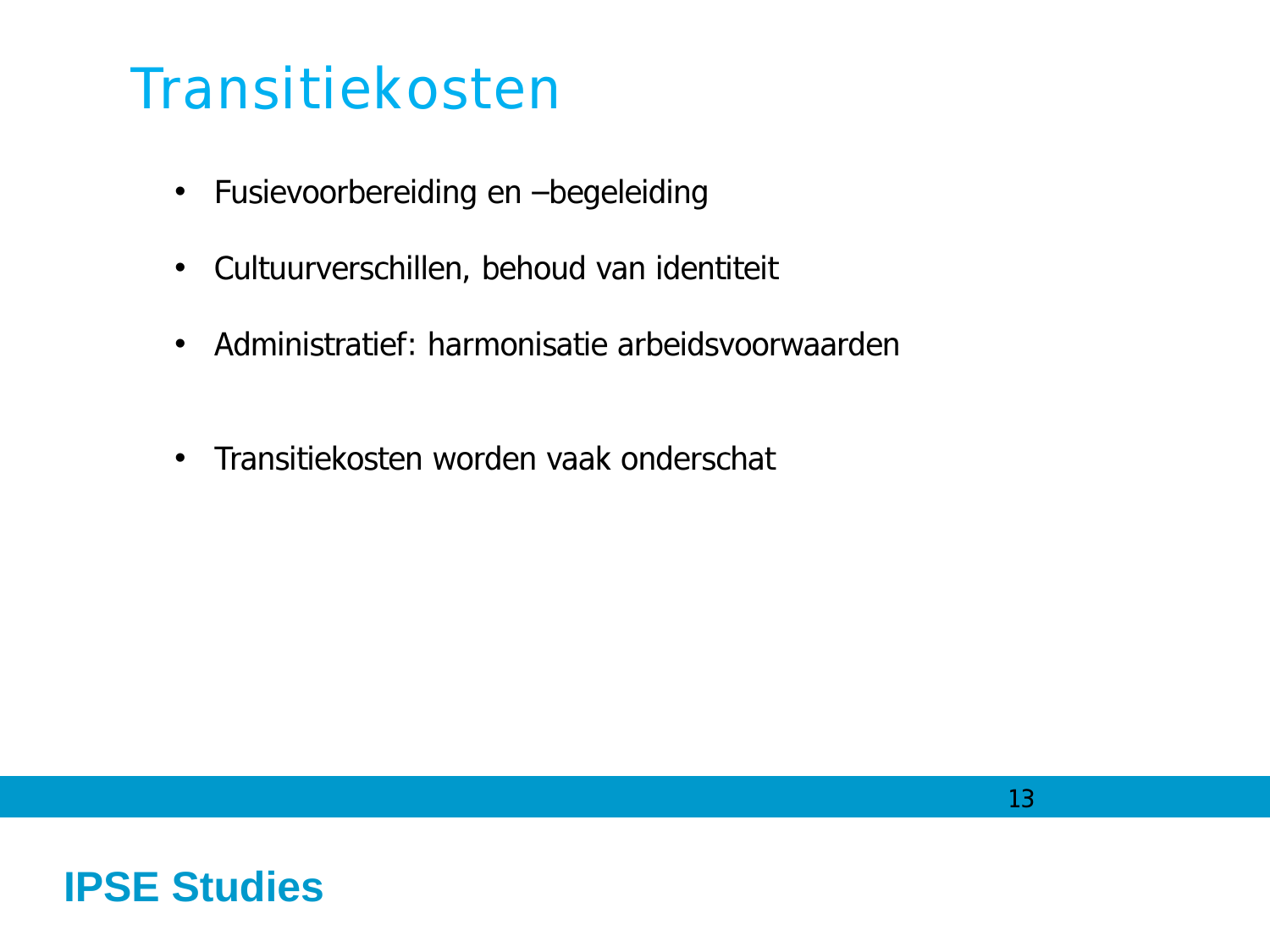

Transitiekosten

Fusievoorbereiding en –begeleiding

Cultuurverschillen, behoud van identiteit

Administratief: harmonisatie arbeidsvoorwaarden

Transitiekosten worden vaak onderschat

13